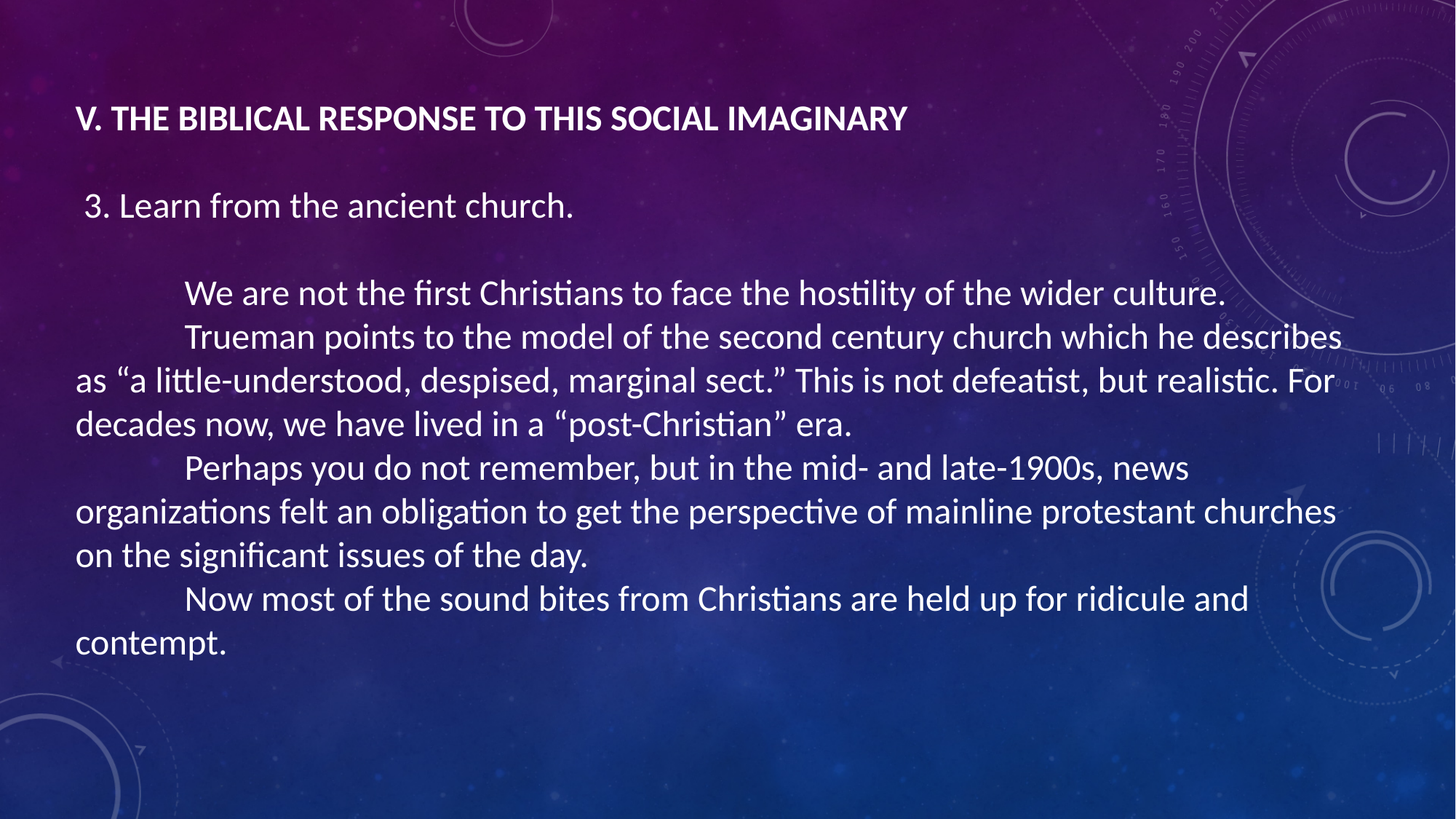

V. THE BIBLICAL RESPONSE TO THIS SOCIAL IMAGINARY

 3. Learn from the ancient church.

	We are not the first Christians to face the hostility of the wider culture.
	Trueman points to the model of the second century church which he describes as “a little-understood, despised, marginal sect.” This is not defeatist, but realistic. For decades now, we have lived in a “post-Christian” era.
	Perhaps you do not remember, but in the mid- and late-1900s, news organizations felt an obligation to get the perspective of mainline protestant churches on the significant issues of the day.
	Now most of the sound bites from Christians are held up for ridicule and contempt.